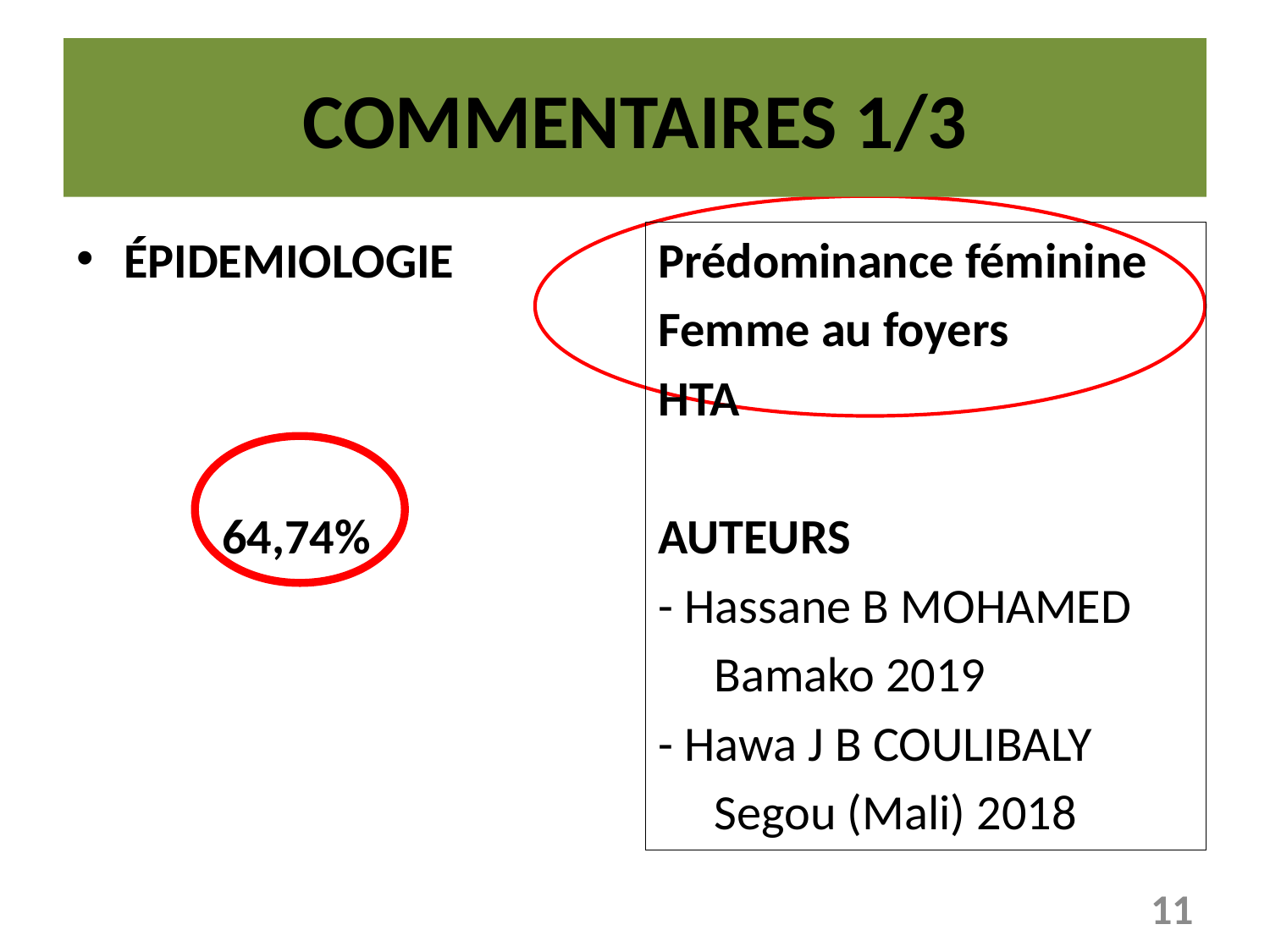

# COMMENTAIRES 1/3

ÉPIDEMIOLOGIE

             64,74%

Prédominance féminine
Femme au foyers
HTA

AUTEURS
- Hassane B MOHAMED
     Bamako 2019
- Hawa J B COULIBALY
     Segou (Mali) 2018

11